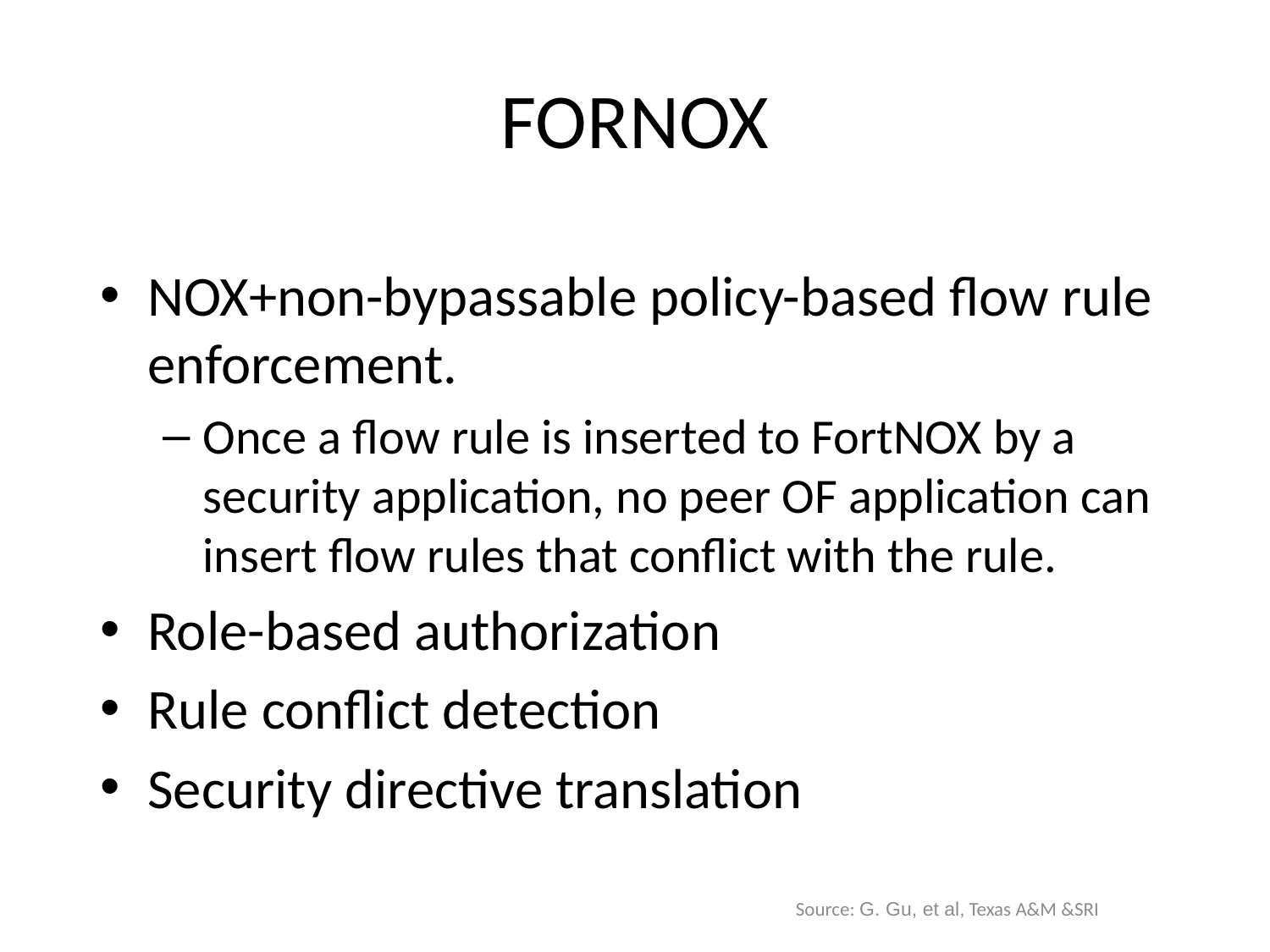

# FORNOX
NOX+non-bypassable policy-based flow rule enforcement.
Once a flow rule is inserted to FortNOX by a security application, no peer OF application can insert flow rules that conflict with the rule.
Role-based authorization
Rule conflict detection
Security directive translation

Source: G. Gu, et al, Texas A&M &SRI